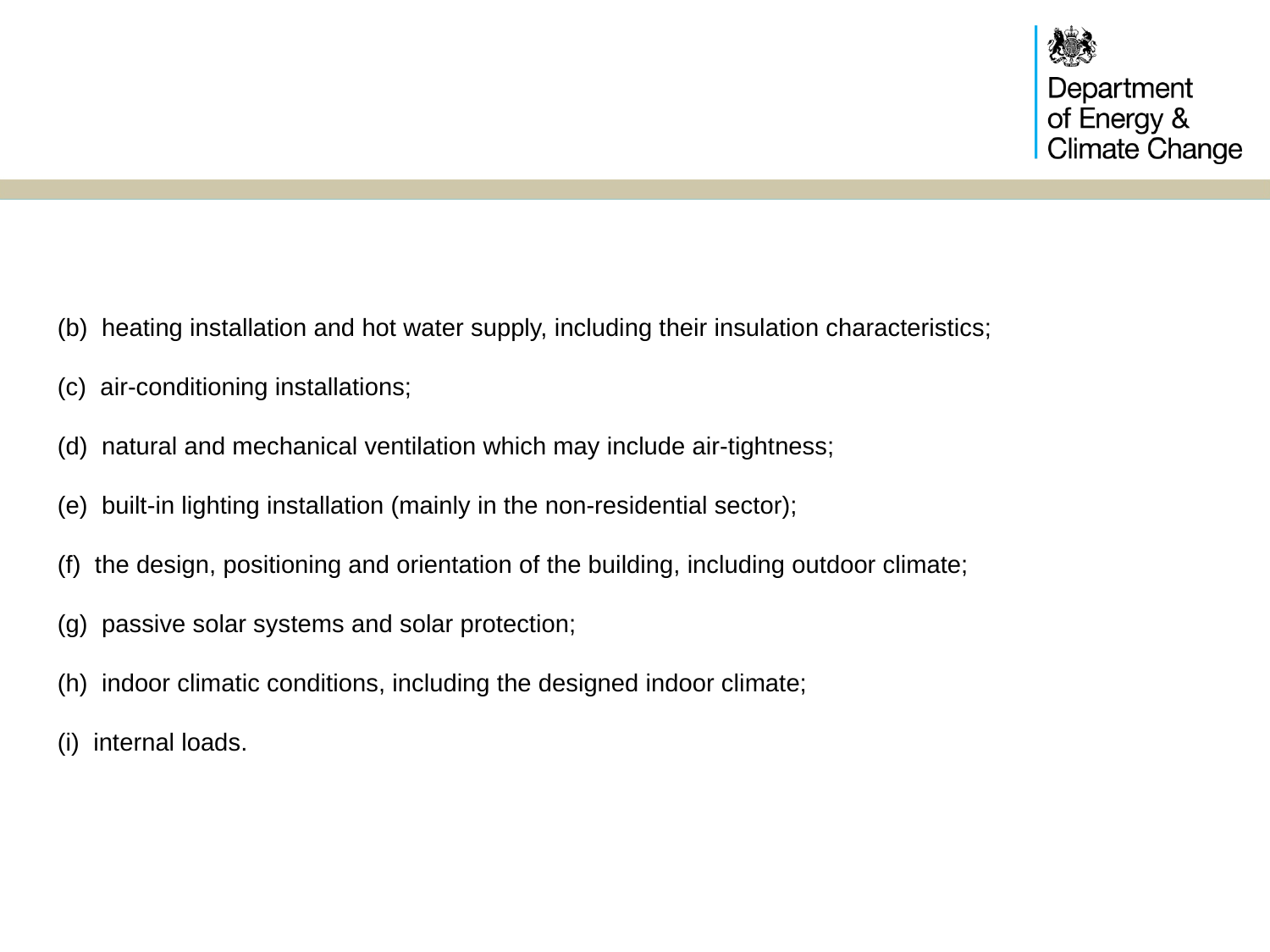

#

(b)  heating installation and hot water supply, including their insulation characteristics;

(c)  air-conditioning installations;

(d)  natural and mechanical ventilation which may include air-tightness;

(e)  built-in lighting installation (mainly in the non-residential sector);

(f)  the design, positioning and orientation of the building, including outdoor climate;

(g)  passive solar systems and solar protection;

(h)  indoor climatic conditions, including the designed indoor climate;

(i)  internal loads.